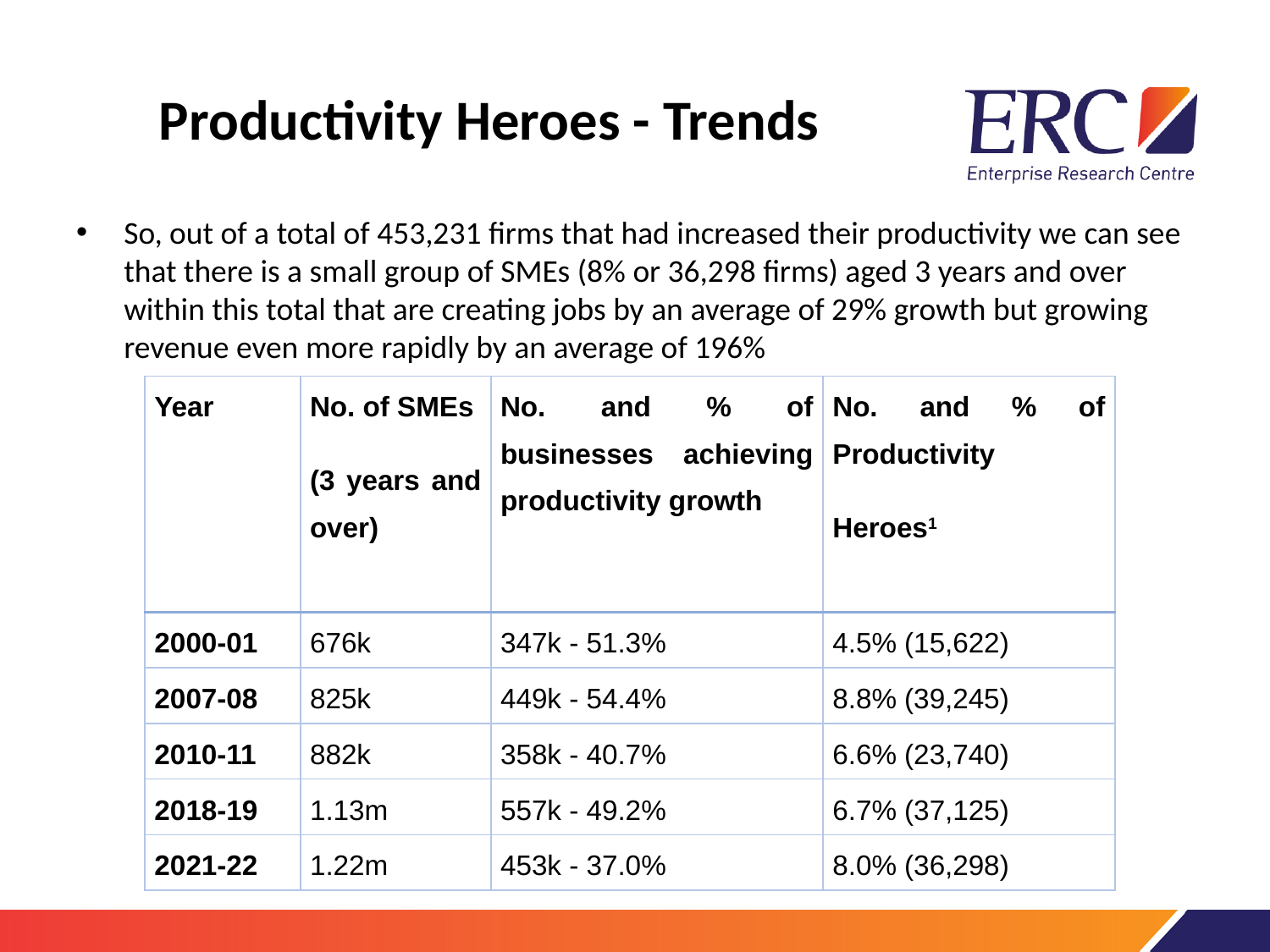

# Productivity Heroes - Trends
So, out of a total of 453,231 firms that had increased their productivity we can see that there is a small group of SMEs (8% or 36,298 firms) aged 3 years and over within this total that are creating jobs by an average of 29% growth but growing revenue even more rapidly by an average of 196%

| Year | No. of SMEs (3 years and over) | No. and % of businesses achieving productivity growth | No. and % of Productivity Heroes1 |
| --- | --- | --- | --- |
| 2000-01 | 676k | 347k - 51.3% | 4.5% (15,622) |
| 2007-08 | 825k | 449k - 54.4% | 8.8% (39,245) |
| 2010-11 | 882k | 358k - 40.7% | 6.6% (23,740) |
| 2018-19 | 1.13m | 557k - 49.2% | 6.7% (37,125) |
| 2021-22 | 1.22m | 453k - 37.0% | 8.0% (36,298) |